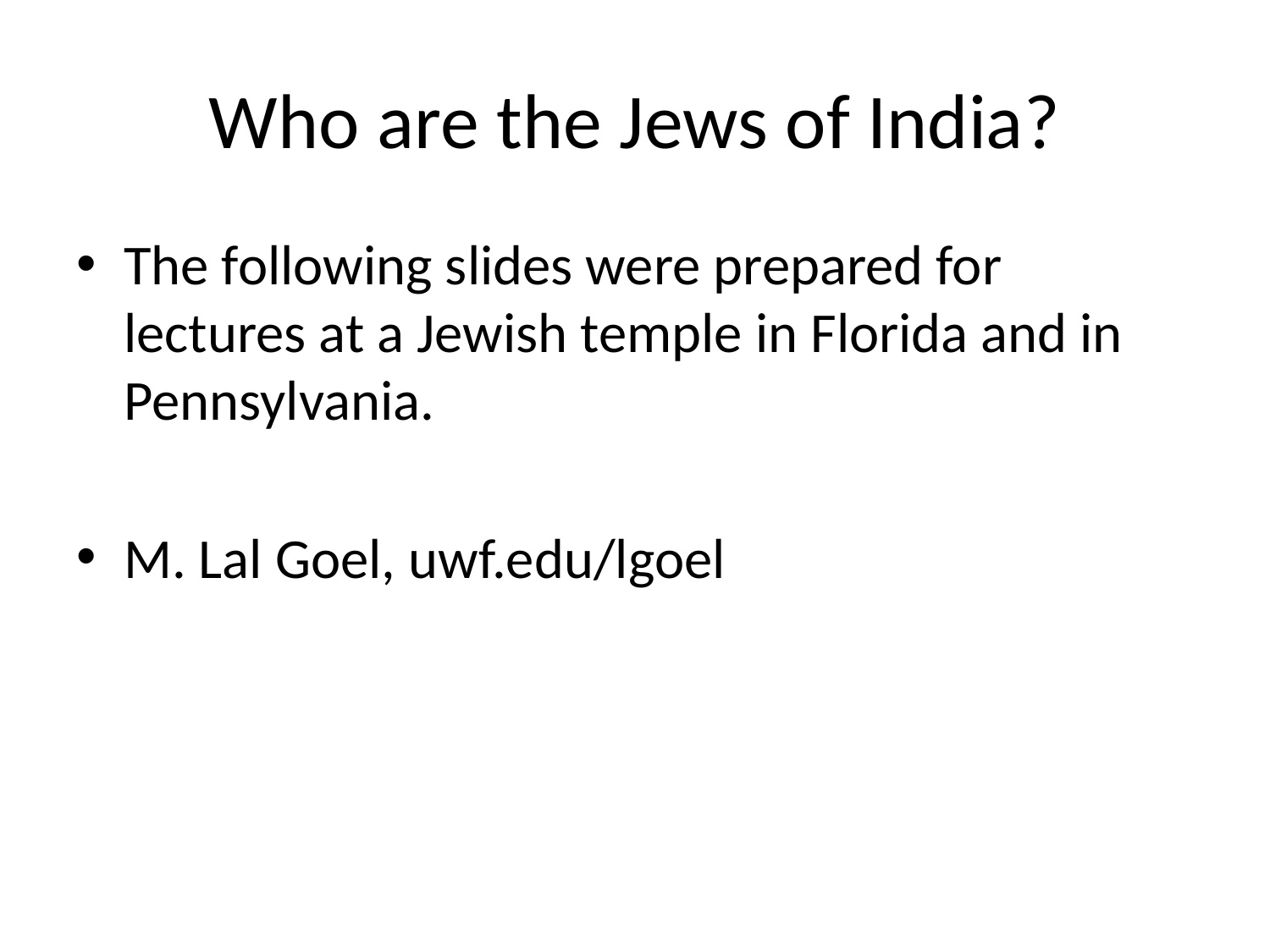

# Who are the Jews of India?
The following slides were prepared for lectures at a Jewish temple in Florida and in Pennsylvania.

M. Lal Goel, uwf.edu/lgoel